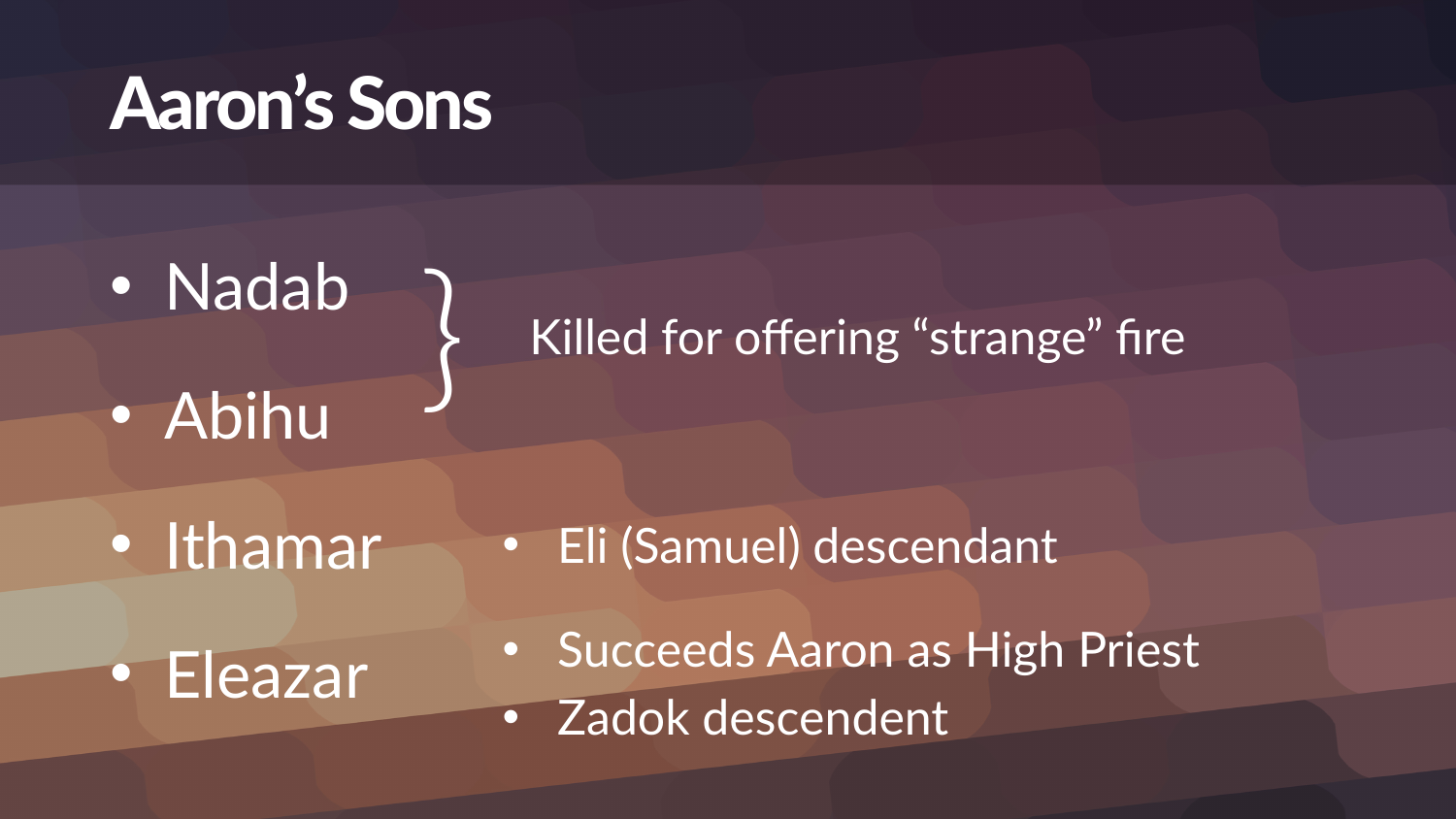

# Aaron’s Sons
Nadab
Abihu
Ithamar
Eleazar
}
Killed for offering “strange” fire
Eli (Samuel) descendant
Succeeds Aaron as High Priest
Zadok descendent